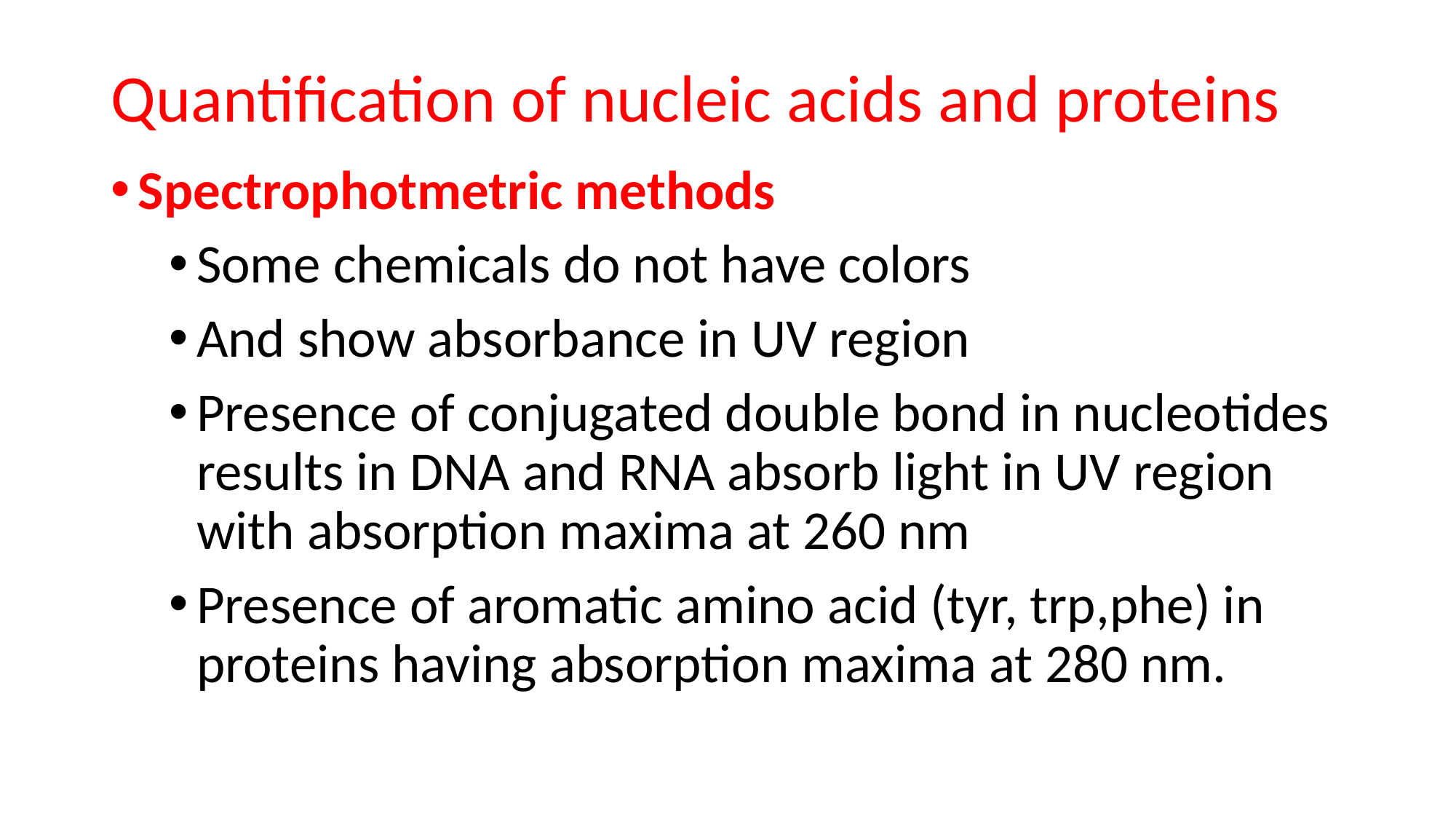

# Quantification of nucleic acids and proteins
Spectrophotmetric methods
Some chemicals do not have colors
And show absorbance in UV region
Presence of conjugated double bond in nucleotides results in DNA and RNA absorb light in UV region with absorption maxima at 260 nm
Presence of aromatic amino acid (tyr, trp,phe) in proteins having absorption maxima at 280 nm.